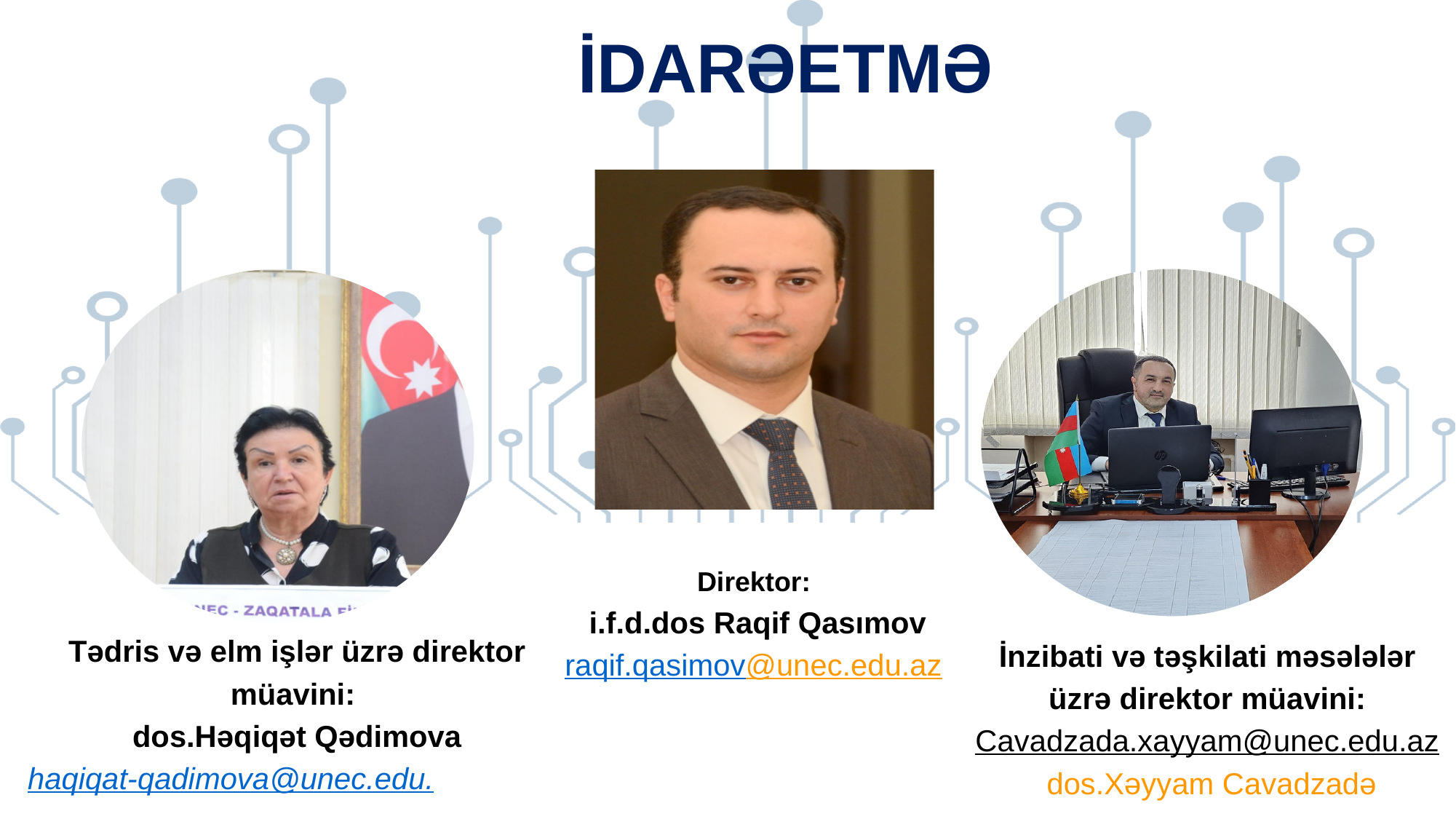

İDARƏETMƏ

Direktor:
i.f.d.dos Raqif Qasımov
raqif.qasimov@unec.edu.az
Tədris və elm işlər üzrə direktor müavini:
dos.Həqiqət Qədimova
haqiqat-qadimova@unec.edu.azmüavini

İnzibati və təşkilati məsələlər üzrə direktor müavini:
Cavadzada.xayyam@unec.edu.az
 dos.Xəyyam Cavadzadə